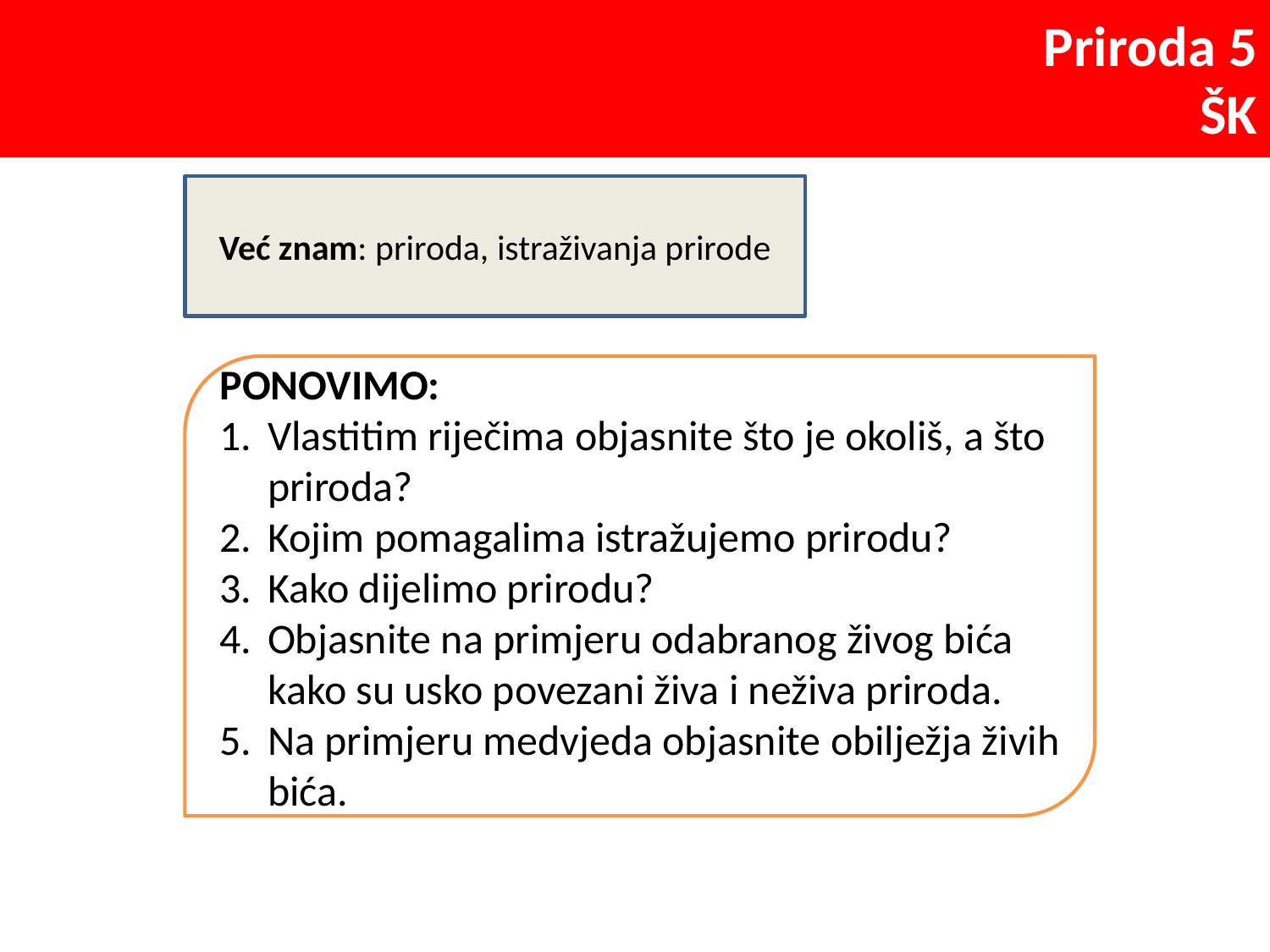

# Već znam: priroda, istraživanja prirode
PONOVIMO:
Vlastitim riječima objasnite što je okoliš, a što priroda?
Kojim pomagalima istražujemo prirodu?
Kako dijelimo prirodu?
Objasnite na primjeru odabranog živog bića kako su usko povezani živa i neživa priroda.
Na primjeru medvjeda objasnite obilježja živih bića.